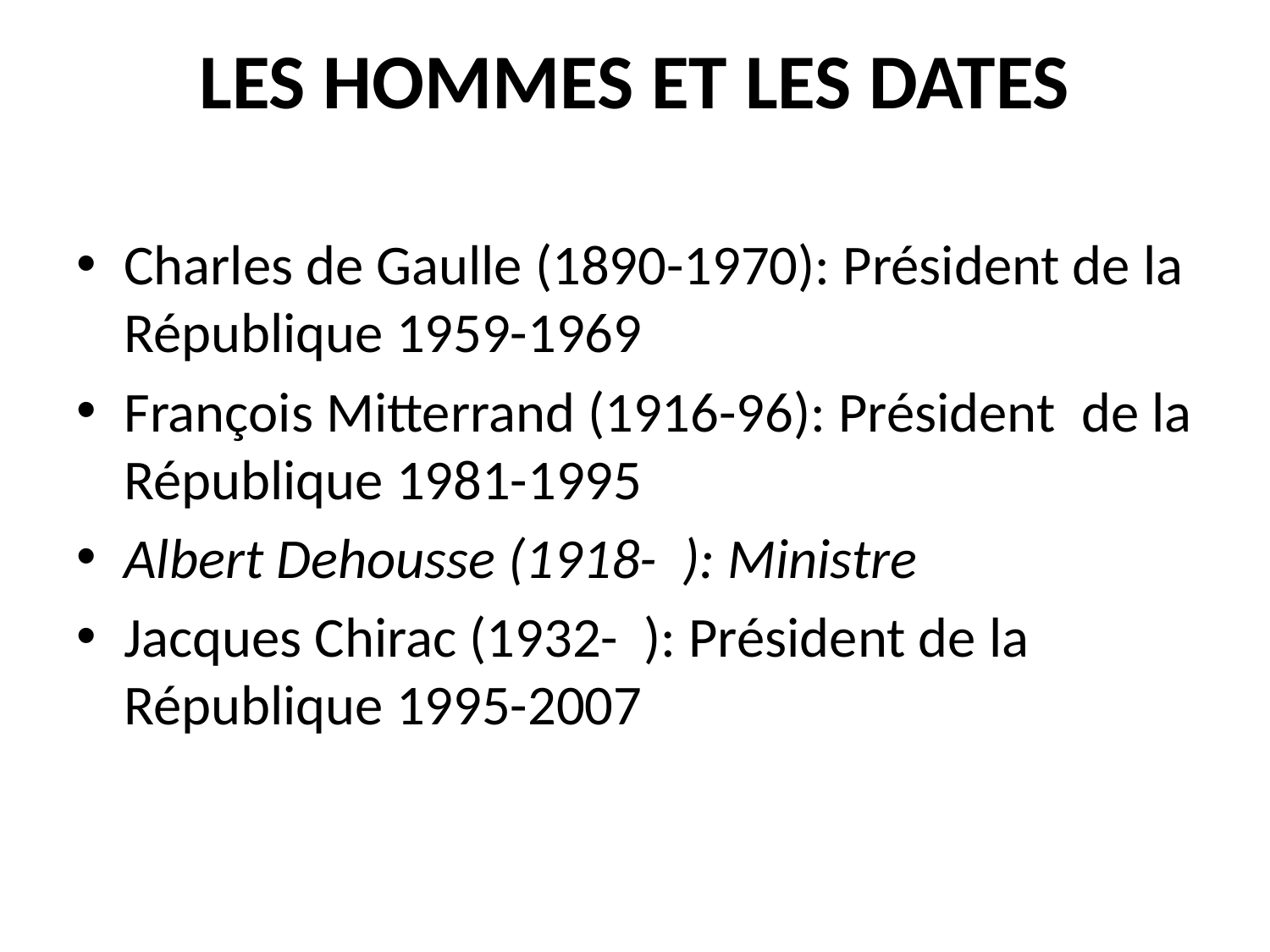

# Les hommes et les dates
Charles de Gaulle (1890-1970): Président de la République 1959-1969
François Mitterrand (1916-96): Président  de la République 1981-1995
Albert Dehousse (1918-  ): Ministre
Jacques Chirac (1932-  ): Président de la République 1995-2007